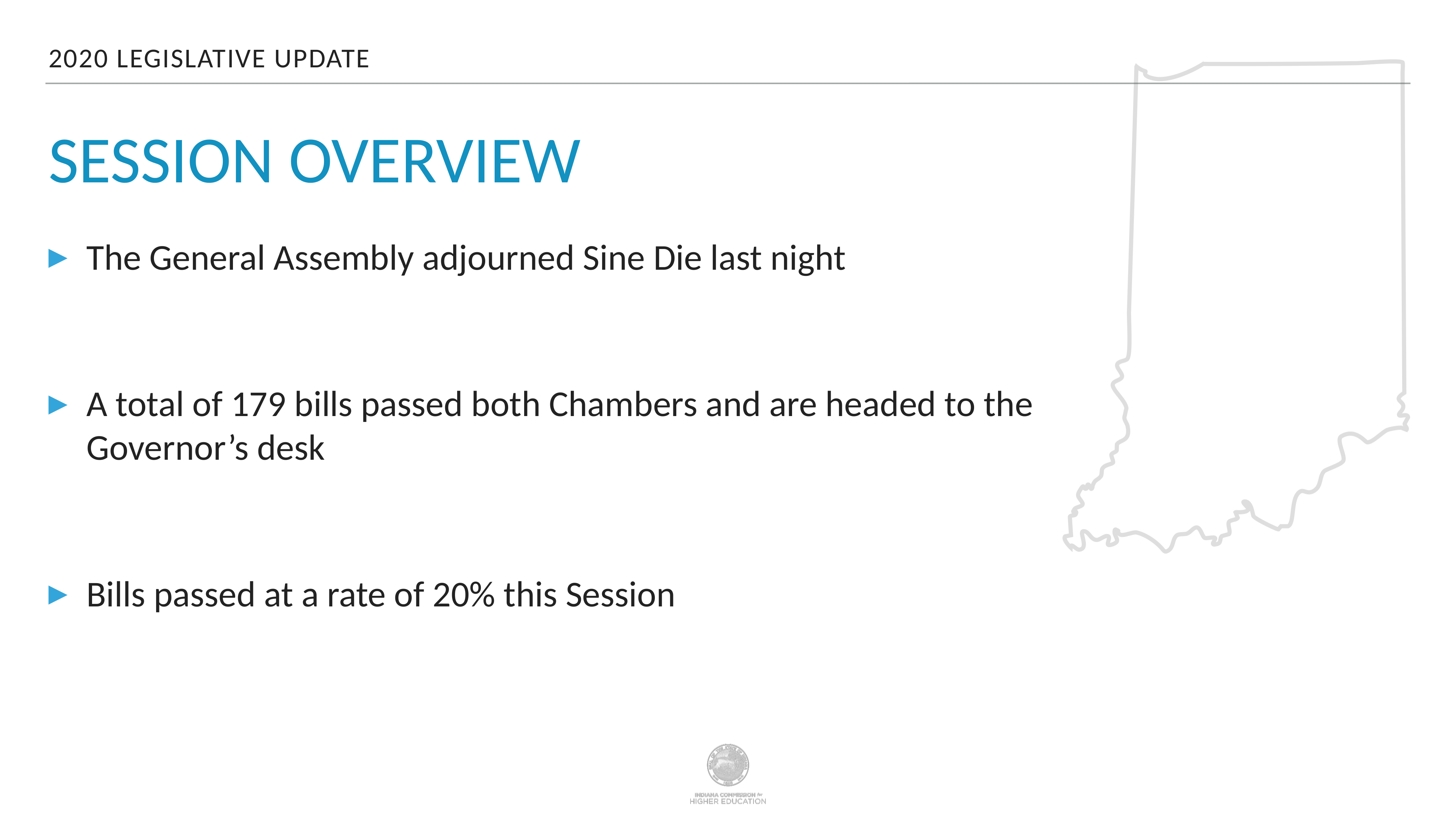

2020 Legislative Update
# Session Overview
The General Assembly adjourned Sine Die last night

A total of 179 bills passed both Chambers and are headed to the Governor’s desk

Bills passed at a rate of 20% this Session